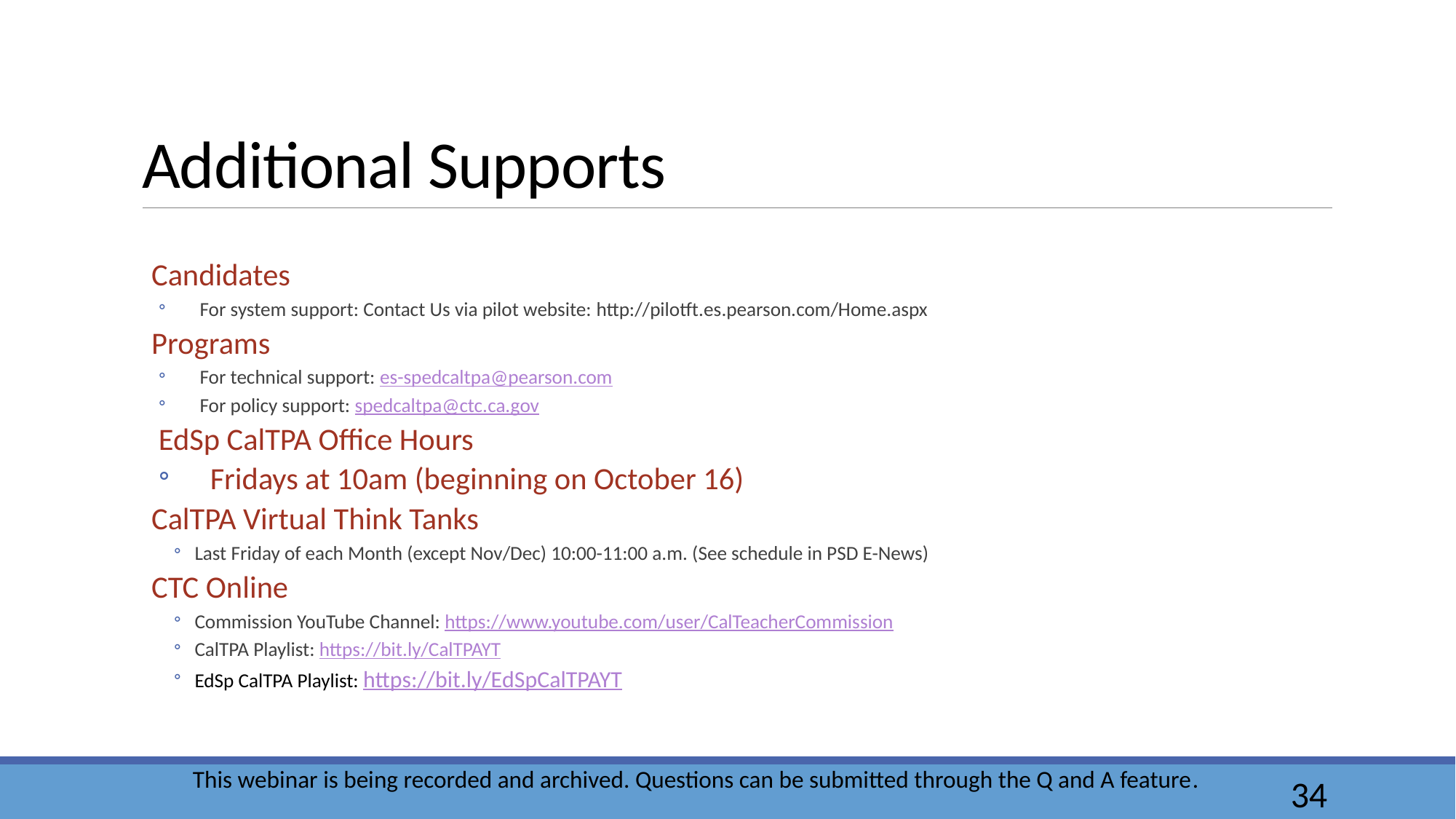

# Additional Supports
Candidates
For system support: Contact Us via pilot website: http://pilotft.es.pearson.com/Home.aspx
Programs
For technical support: es-spedcaltpa@pearson.com
For policy support: spedcaltpa@ctc.ca.gov
EdSp CalTPA Office Hours
Fridays at 10am (beginning on October 16)
CalTPA Virtual Think Tanks
Last Friday of each Month (except Nov/Dec) 10:00-11:00 a.m. (See schedule in PSD E-News)
CTC Online
Commission YouTube Channel: https://www.youtube.com/user/CalTeacherCommission
CalTPA Playlist: https://bit.ly/CalTPAYT
EdSp CalTPA Playlist: https://bit.ly/EdSpCalTPAYT

This webinar is being recorded and archived. Questions can be submitted through the Q and A feature.

34